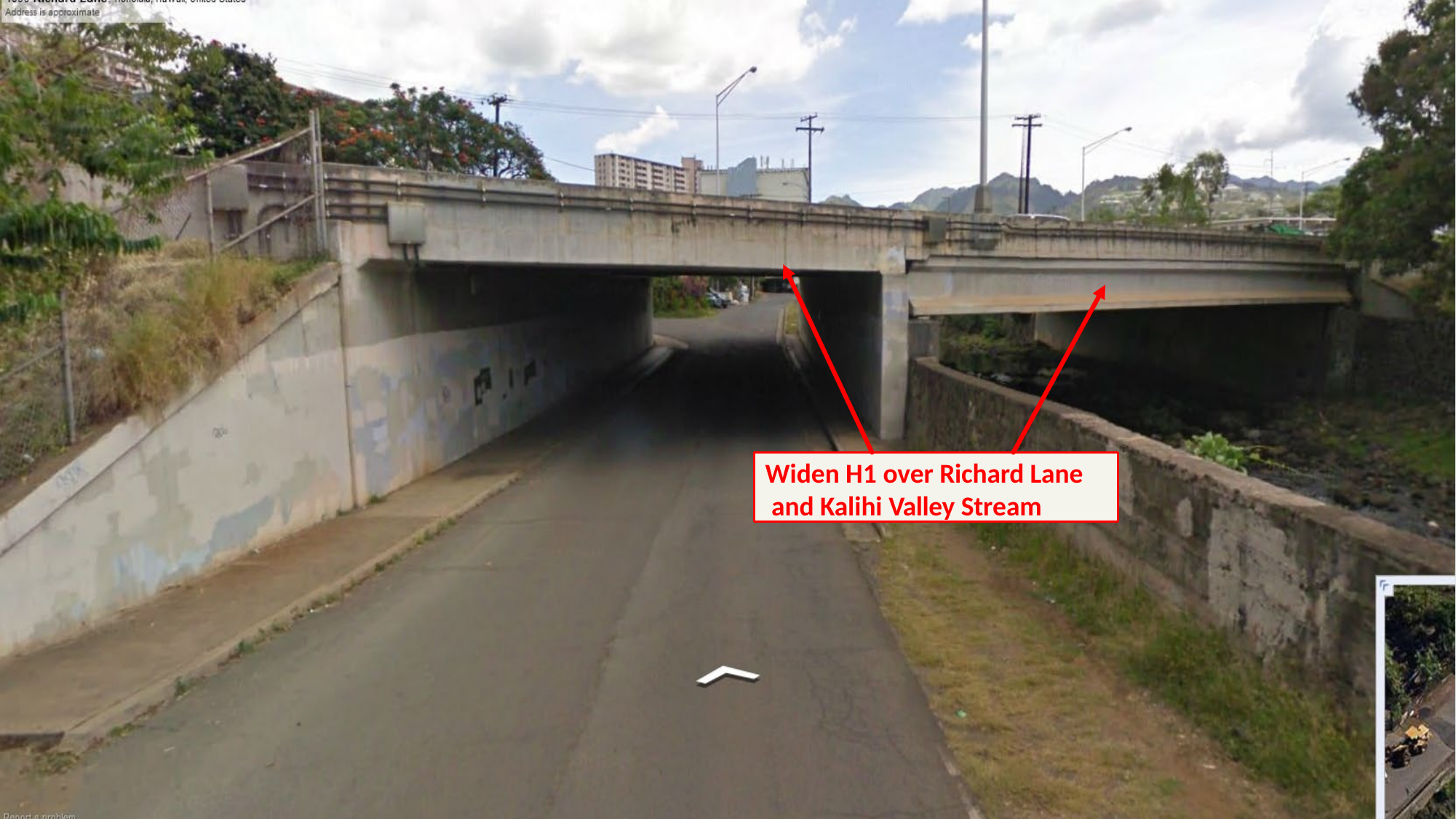

#

Widen H1 over Richard Lane  and Kalihi Valley Stream